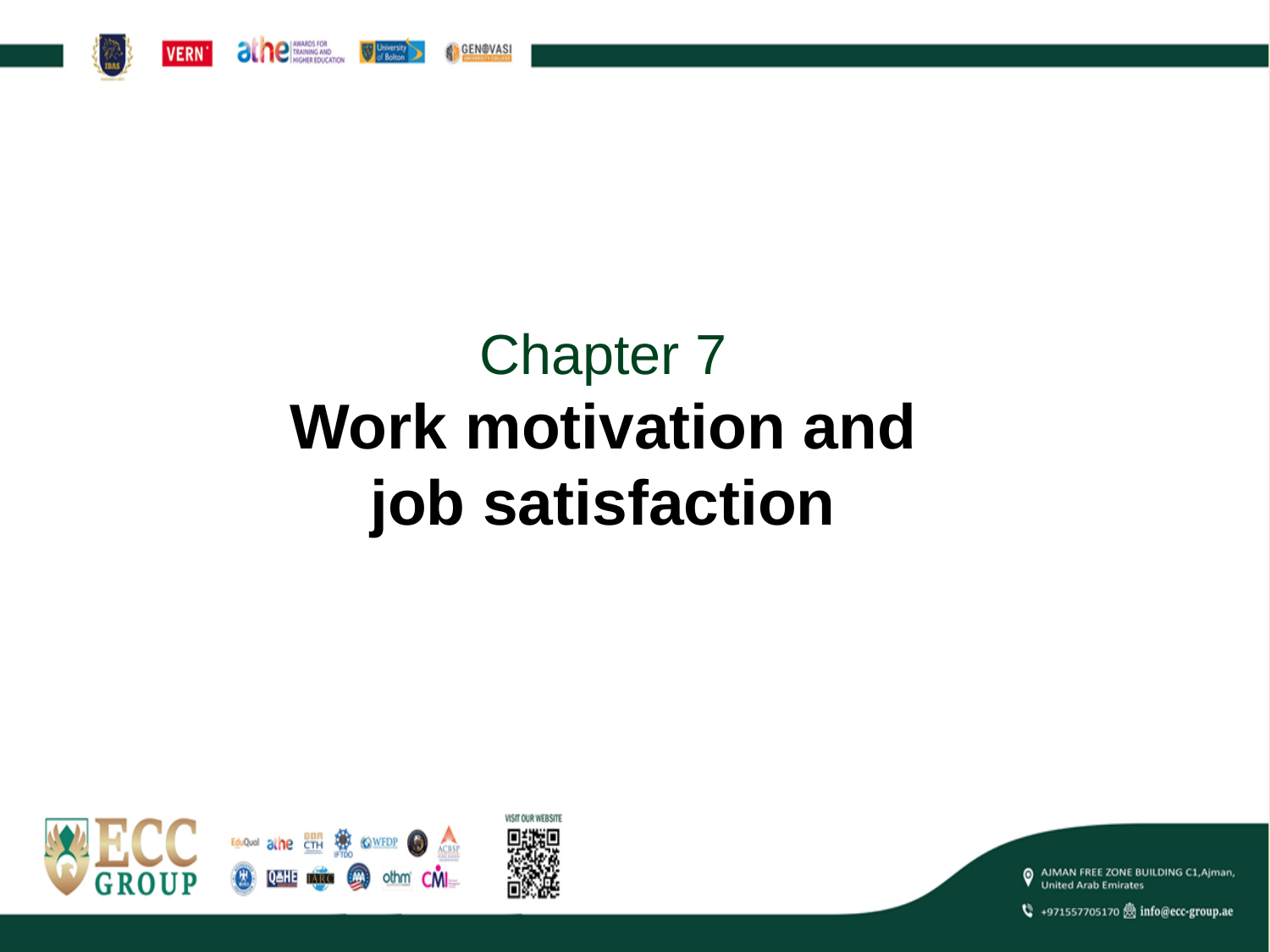

# Chapter 7 Work motivation and job satisfaction